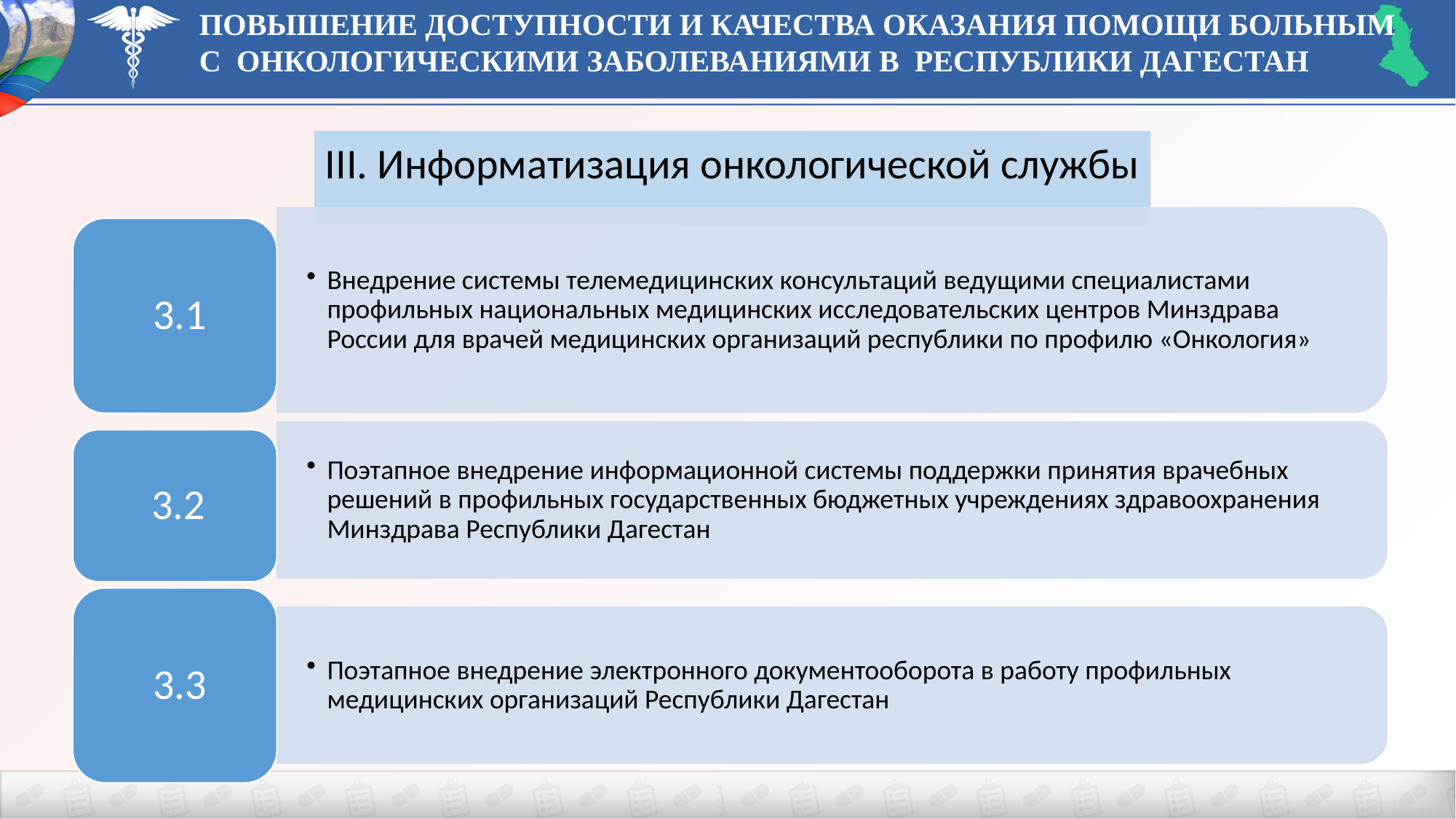

ПОВЫШЕНИЕ ДОСТУПНОСТИ И КАЧЕСТВА ОКАЗАНИЯ ПОМОЩИ БОЛЬНЫМ С  ОНКОЛОГИЧЕСКИМИ ЗАБОЛЕВАНИЯМИ В  РЕСПУБЛИКИ ДАГЕСТАН
III. Информатизация онкологической службы

Внедрение системы телемедицинских консультаций ведущими специалистами профильных национальных медицинских исследовательских центров Минздрава России для врачей медицинских организаций республики по профилю «Онкология»
3.1
Поэтапное внедрение информационной системы поддержки принятия врачебных решений в профильных государственных бюджетных учреждениях здравоохранения Минздрава Республики Дагестан
3.2
Поэтапное внедрение электронного документооборота в работу профильных медицинских организаций Республики Дагестан
3.3